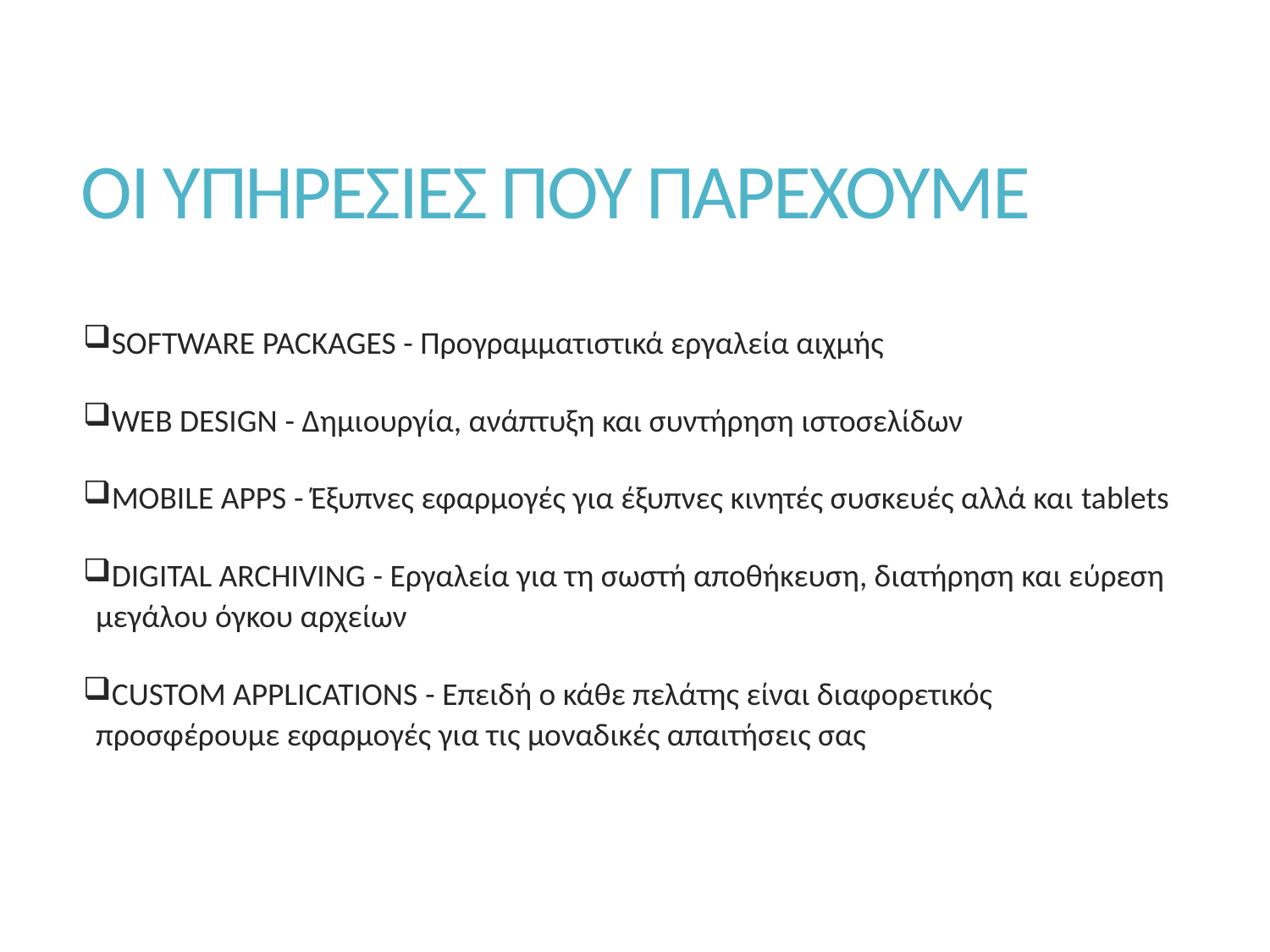

# ΟΙ ΥΠΗΡΕΣΙΕΣ ΠΟΥ ΠΑΡΕΧΟΥΜΕ
SOFTWARE PACKAGES - Προγραμματιστικά εργαλεία αιχμής
WEB DESIGN - Δημιουργία, ανάπτυξη και συντήρηση ιστοσελίδων
MOBILE APPS - Έξυπνες εφαρμογές για έξυπνες κινητές συσκευές αλλά και tablets
DIGITAL ARCHIVING - Εργαλεία για τη σωστή αποθήκευση, διατήρηση και εύρεση μεγάλου όγκου αρχείων
CUSTOM APPLICATIONS - Επειδή ο κάθε πελάτης είναι διαφορετικός προσφέρουμε εφαρμογές για τις μοναδικές απαιτήσεις σας